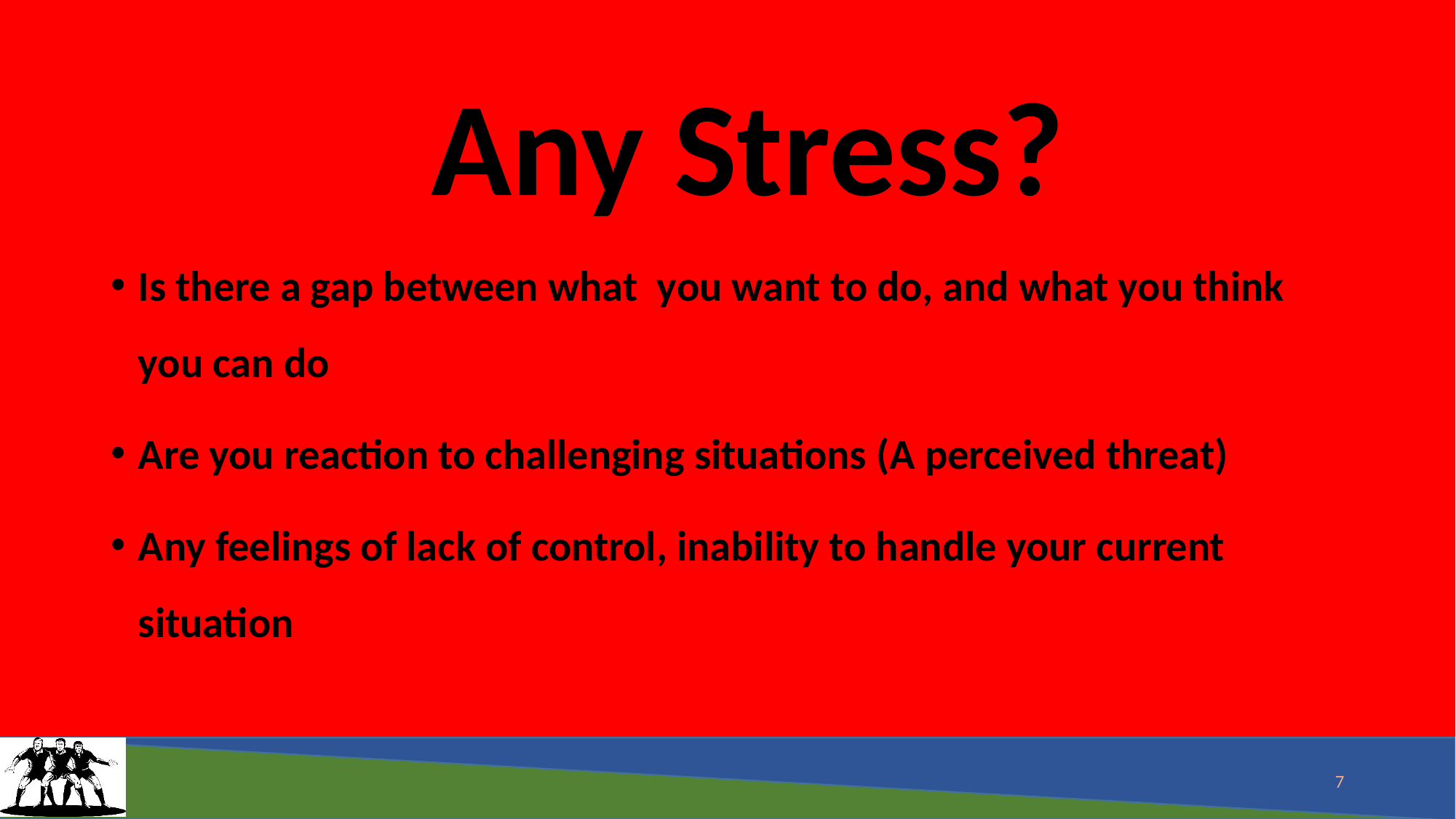

Any Stress?
Is there a gap between what  you want to do, and what you think you can do
Are you reaction to challenging situations (A perceived threat)
Any feelings of lack of control, inability to handle your current situation

7